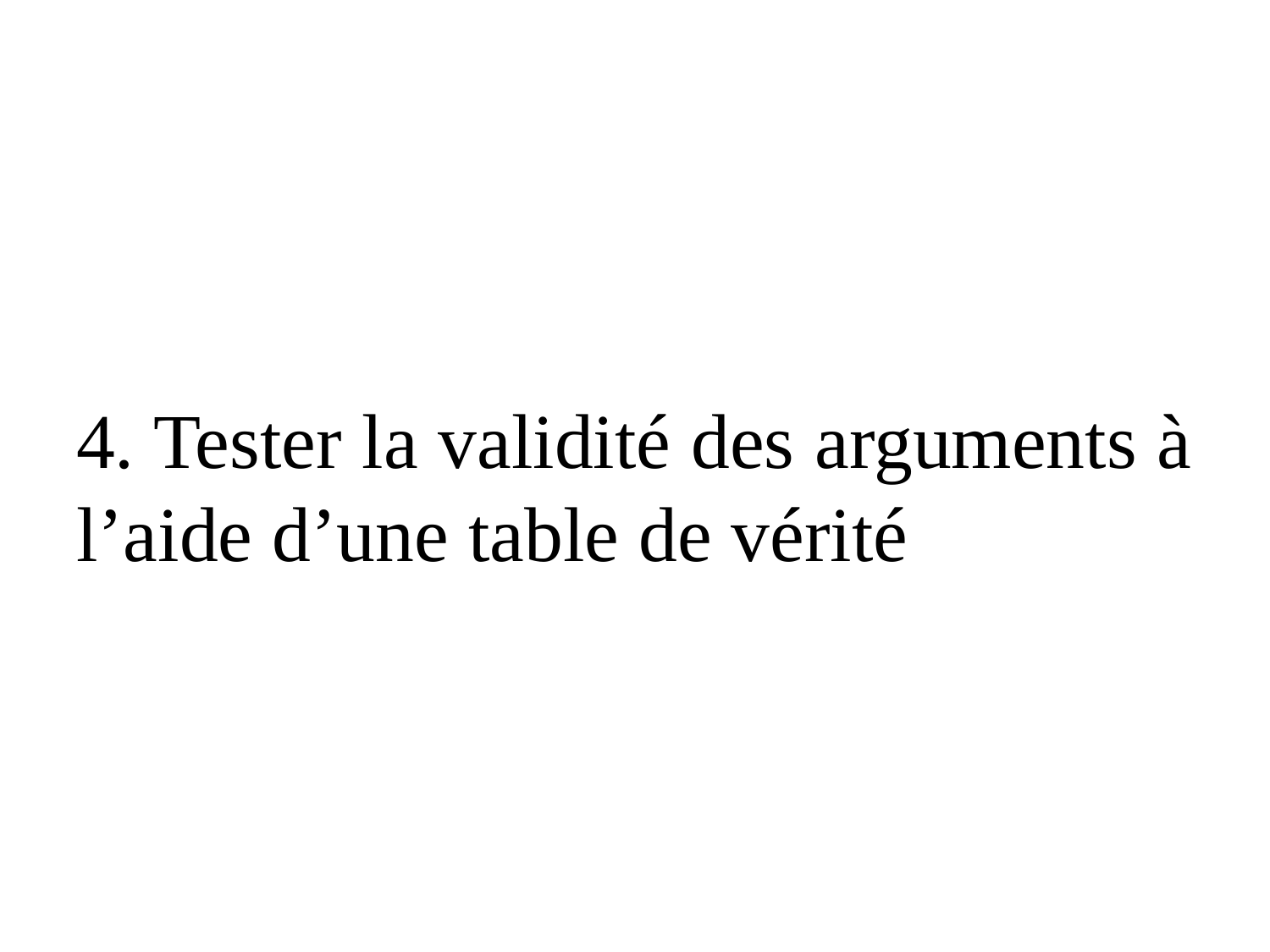

#

4. Tester la validité des arguments à l’aide d’une table de vérité